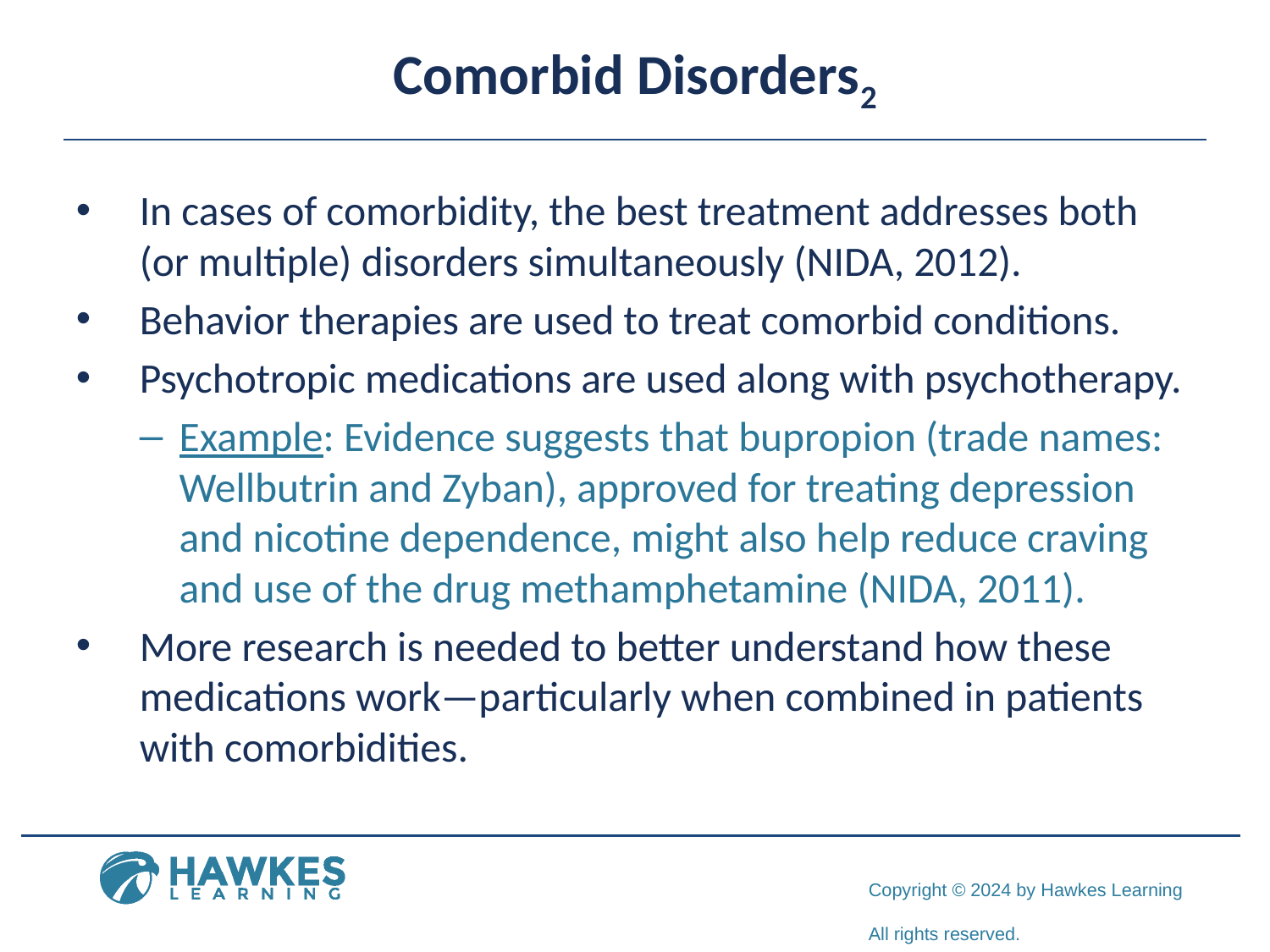

# Comorbid Disorders2
In cases of comorbidity, the best treatment addresses both (or multiple) disorders simultaneously (NIDA, 2012).
Behavior therapies are used to treat comorbid conditions.
Psychotropic medications are used along with psychotherapy.
Example: Evidence suggests that bupropion (trade names: Wellbutrin and Zyban), approved for treating depression and nicotine dependence, might also help reduce craving and use of the drug methamphetamine (NIDA, 2011).
More research is needed to better understand how these medications work—particularly when combined in patients with comorbidities.